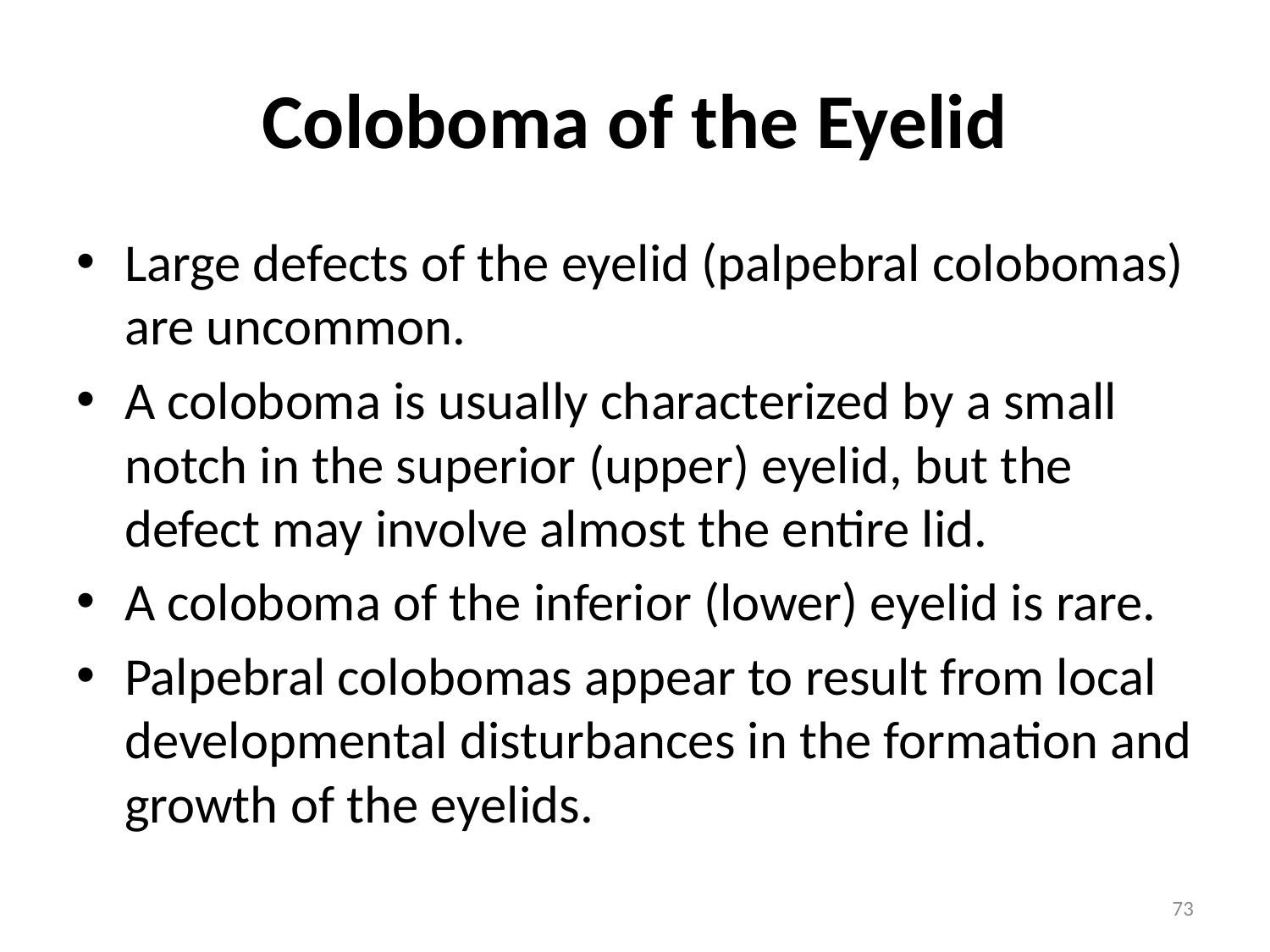

# Coloboma of the Eyelid
Large defects of the eyelid (palpebral colobomas) are uncommon.
A coloboma is usually characterized by a small notch in the superior (upper) eyelid, but the defect may involve almost the entire lid.
A coloboma of the inferior (lower) eyelid is rare.
Palpebral colobomas appear to result from local developmental disturbances in the formation and growth of the eyelids.

73